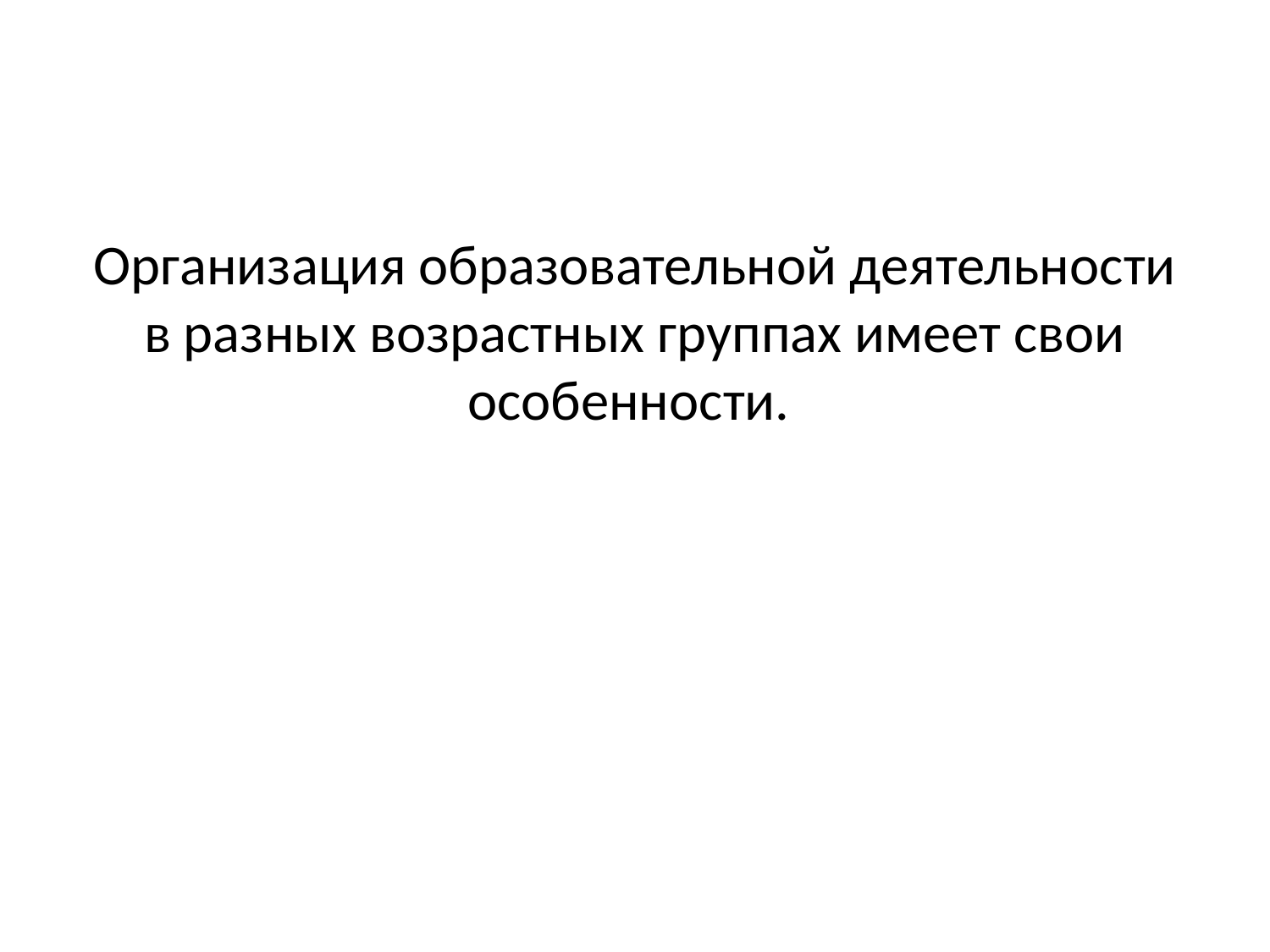

Организация образовательной деятельности в разных возрастных группах имеет свои особенности.